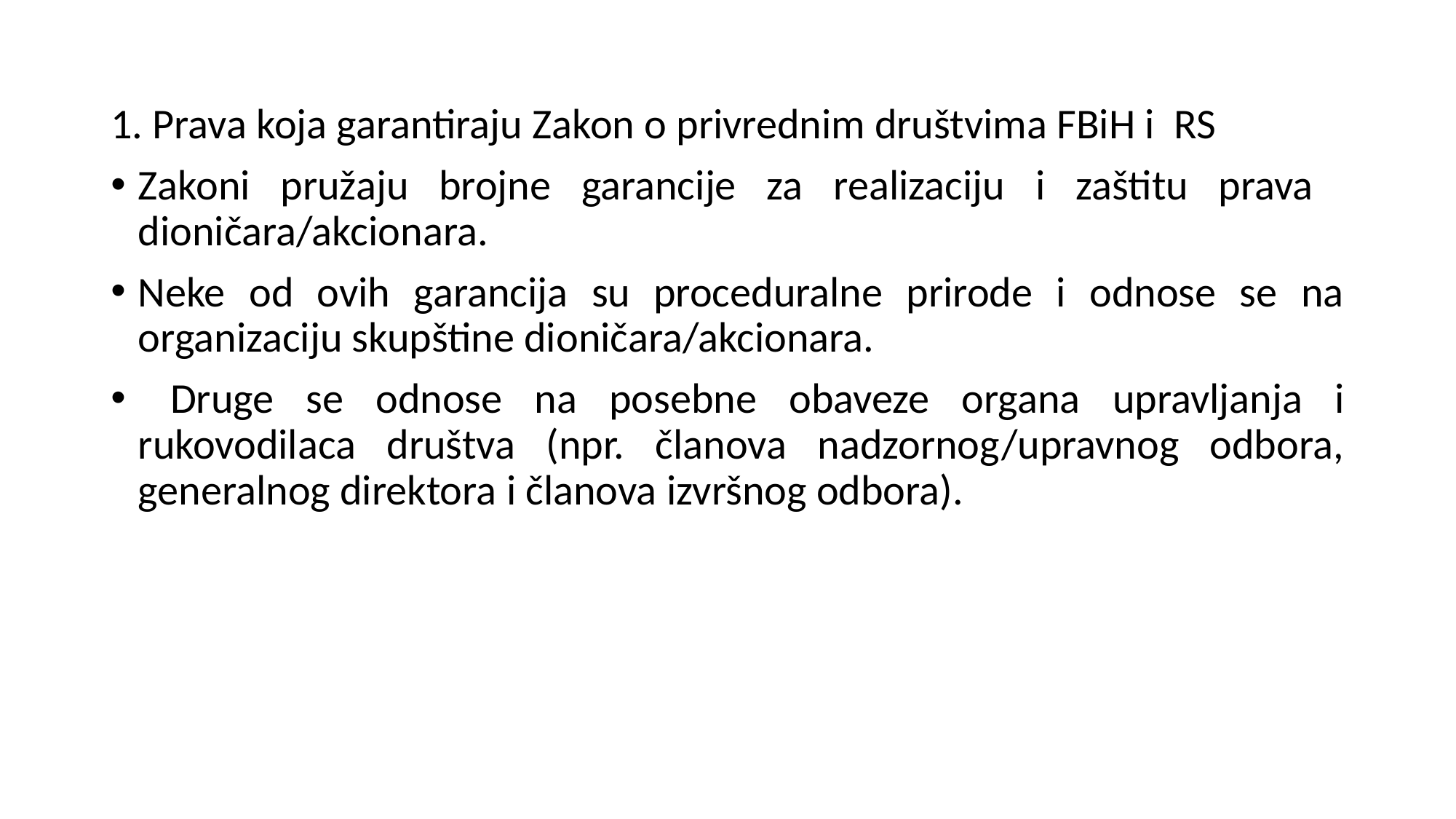

1. Prava koja garantiraju Zakon o privrednim društvima FBiH i  RS
Zakoni pružaju brojne garancije za realizaciju i zaštitu prava  dioničara/akcionara.
Neke od ovih garancija su proceduralne prirode i odnose se na organizaciju skupštine dioničara/akcionara.
 Druge se odnose na posebne obaveze organa upravljanja i rukovodilaca društva (npr. članova nadzornog/upravnog odbora, generalnog direktora i članova izvršnog odbora).